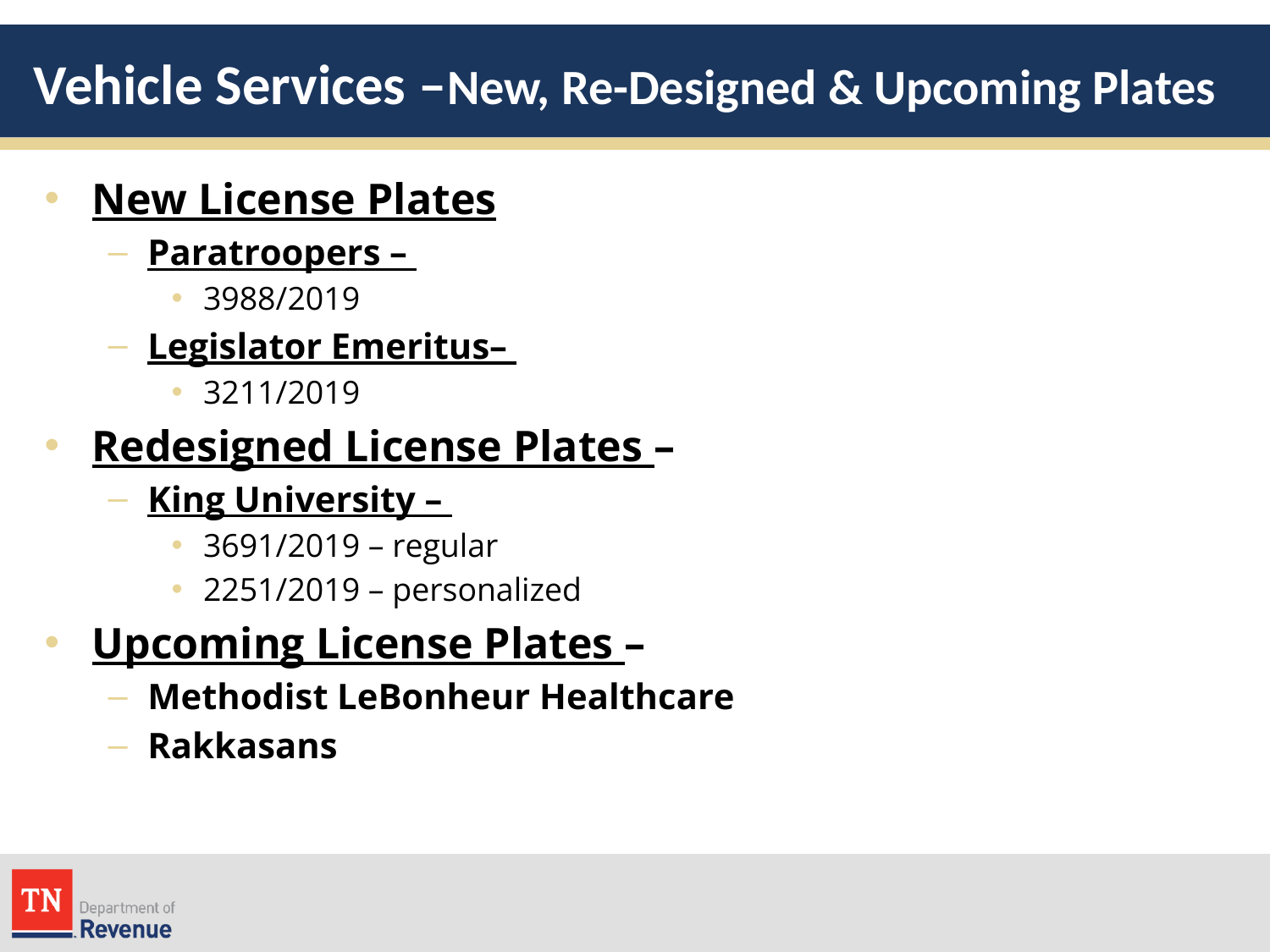

# Vehicle Services –New, Re-Designed & Upcoming Plates
New License Plates
Paratroopers –
3988/2019
Legislator Emeritus–
3211/2019
Redesigned License Plates –
King University –
3691/2019 – regular
2251/2019 – personalized
Upcoming License Plates –
Methodist LeBonheur Healthcare
Rakkasans